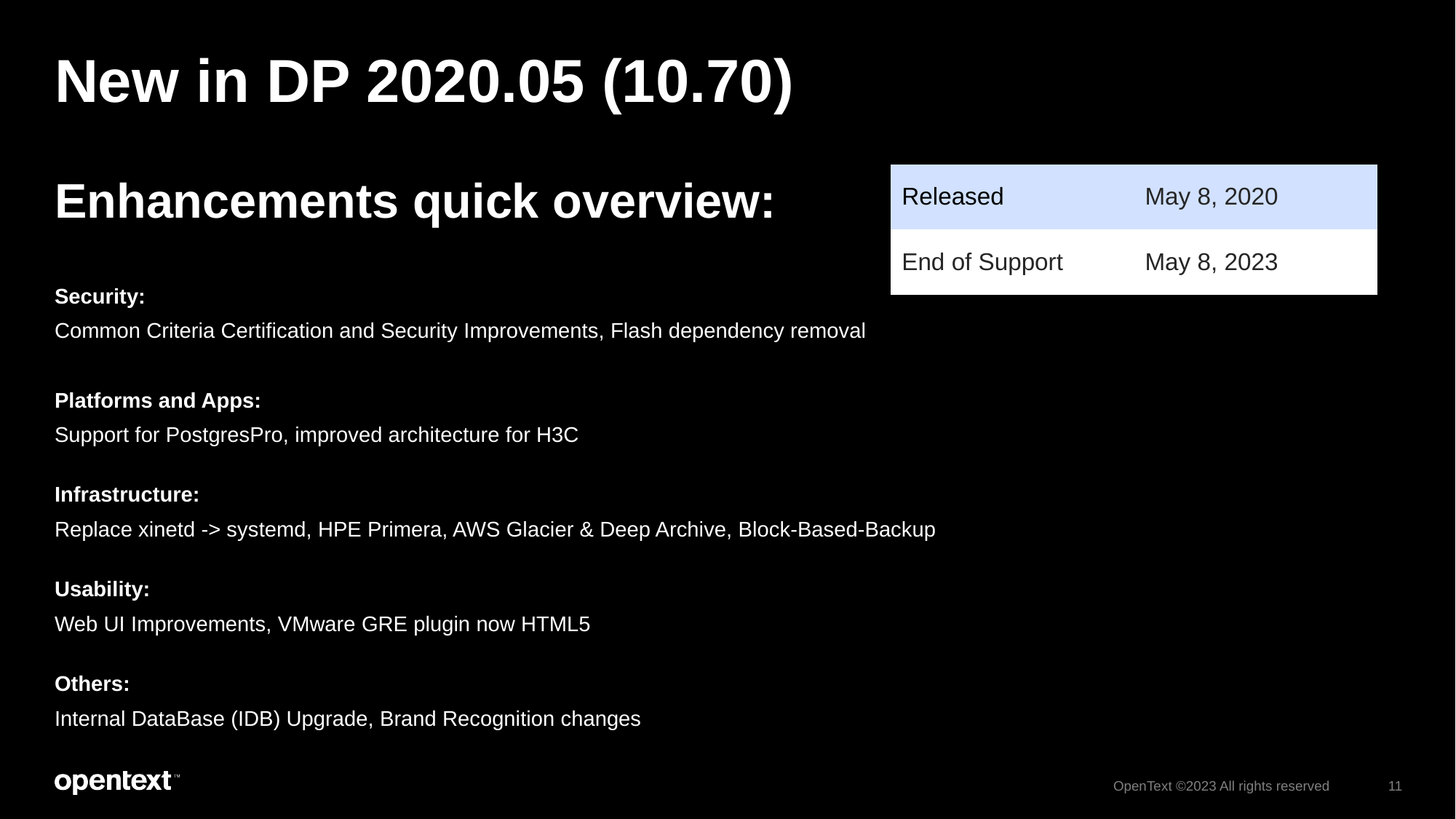

# New in DP 2020.05 (10.70)
Enhancements quick overview:

Security:
Common Criteria Certification and Security Improvements, Flash dependency removal

Platforms and Apps:
Support for PostgresPro, improved architecture for H3C
Infrastructure:
Replace xinetd -> systemd, HPE Primera, AWS Glacier & Deep Archive, Block-Based-Backup
Usability:
Web UI Improvements, VMware GRE plugin now HTML5
Others:
Internal DataBase (IDB) Upgrade, Brand Recognition changes

| Released | May 8, 2020 |
| --- | --- |
| End of Support | May 8, 2023 |